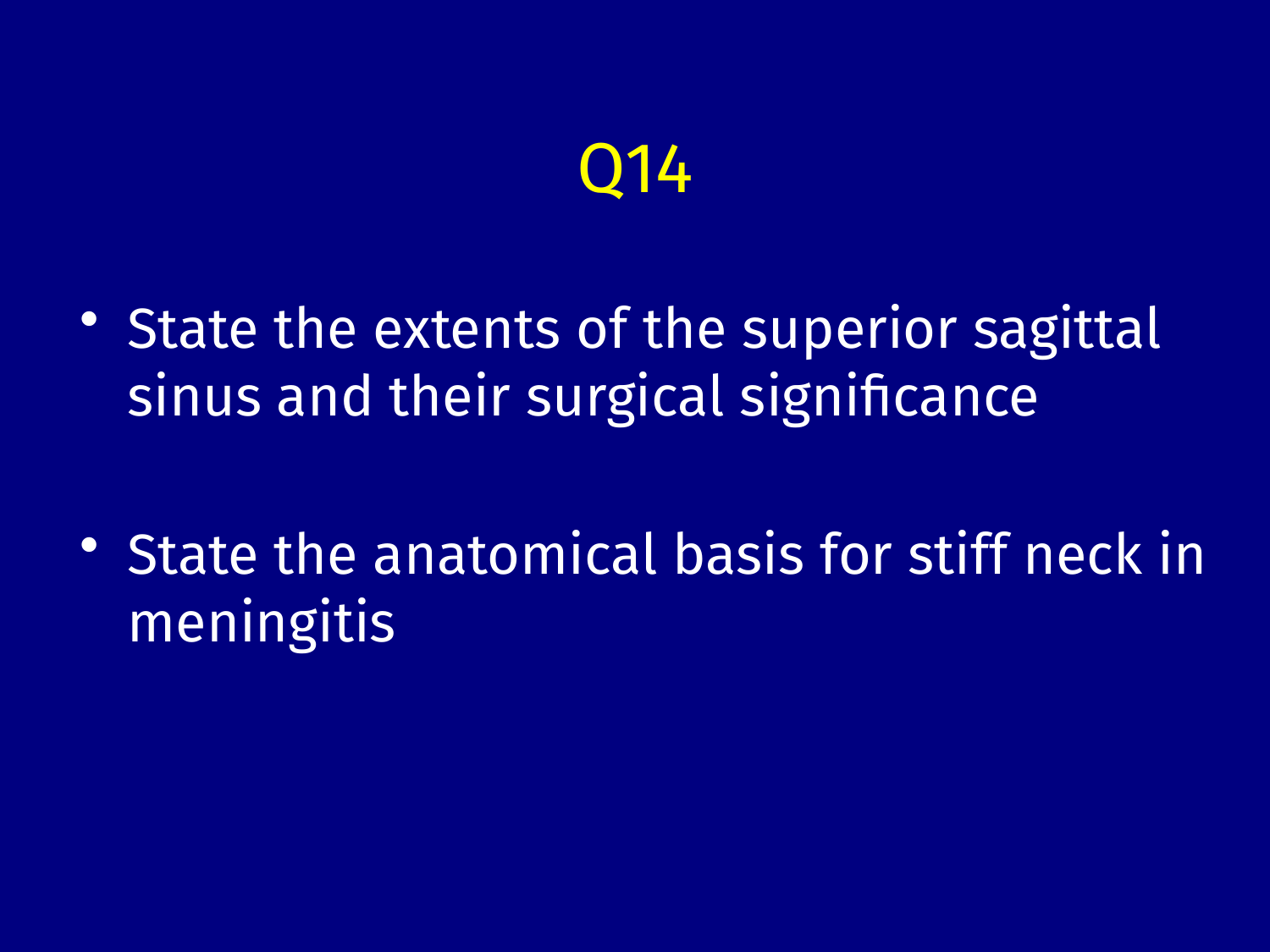

# Q14
State the extents of the superior sagittal sinus and their surgical significance

State the anatomical basis for stiff neck in meningitis